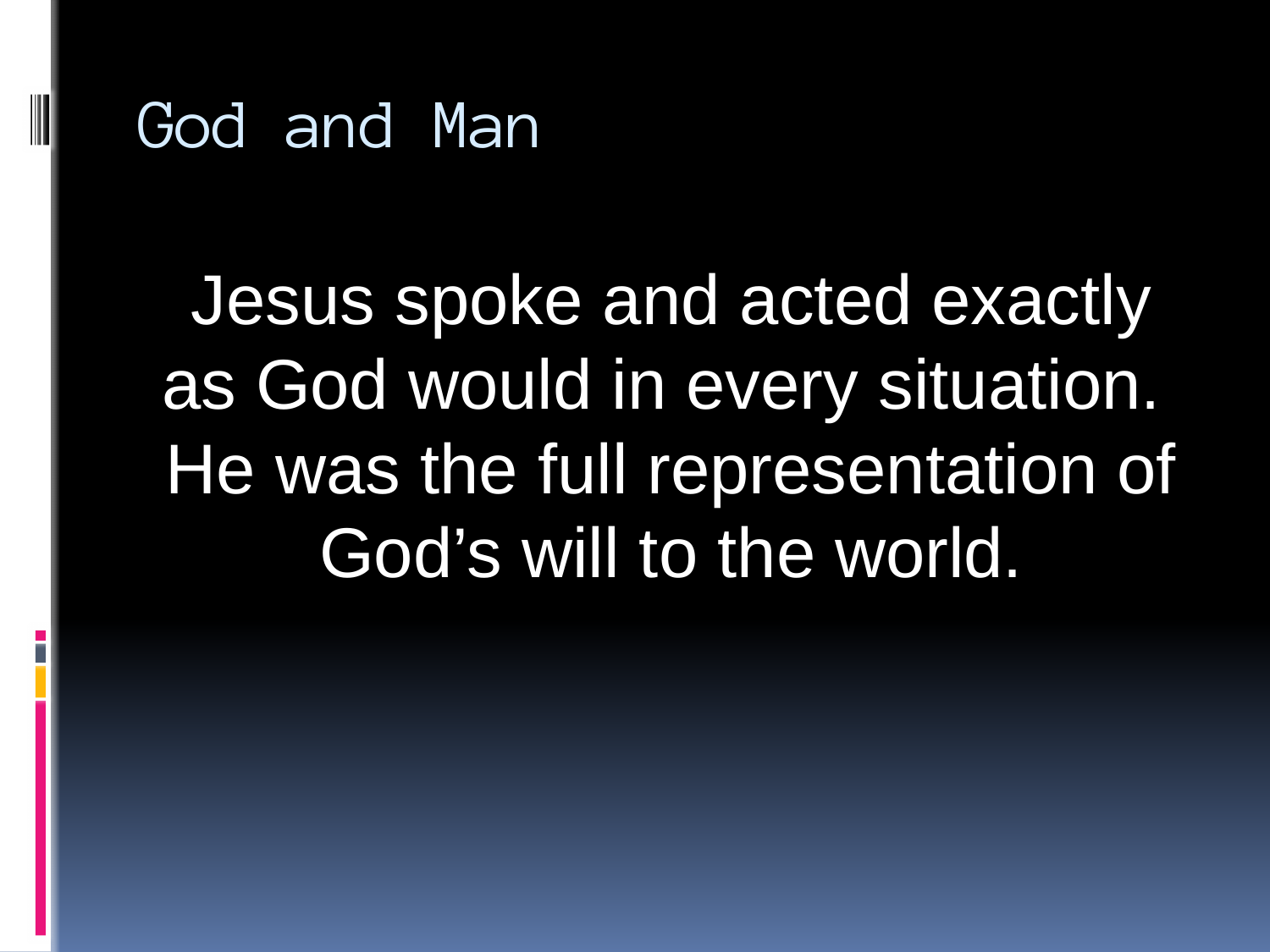

# God and Man
Jesus spoke and acted exactly as God would in every situation.  He was the full representation of God’s will to the world.